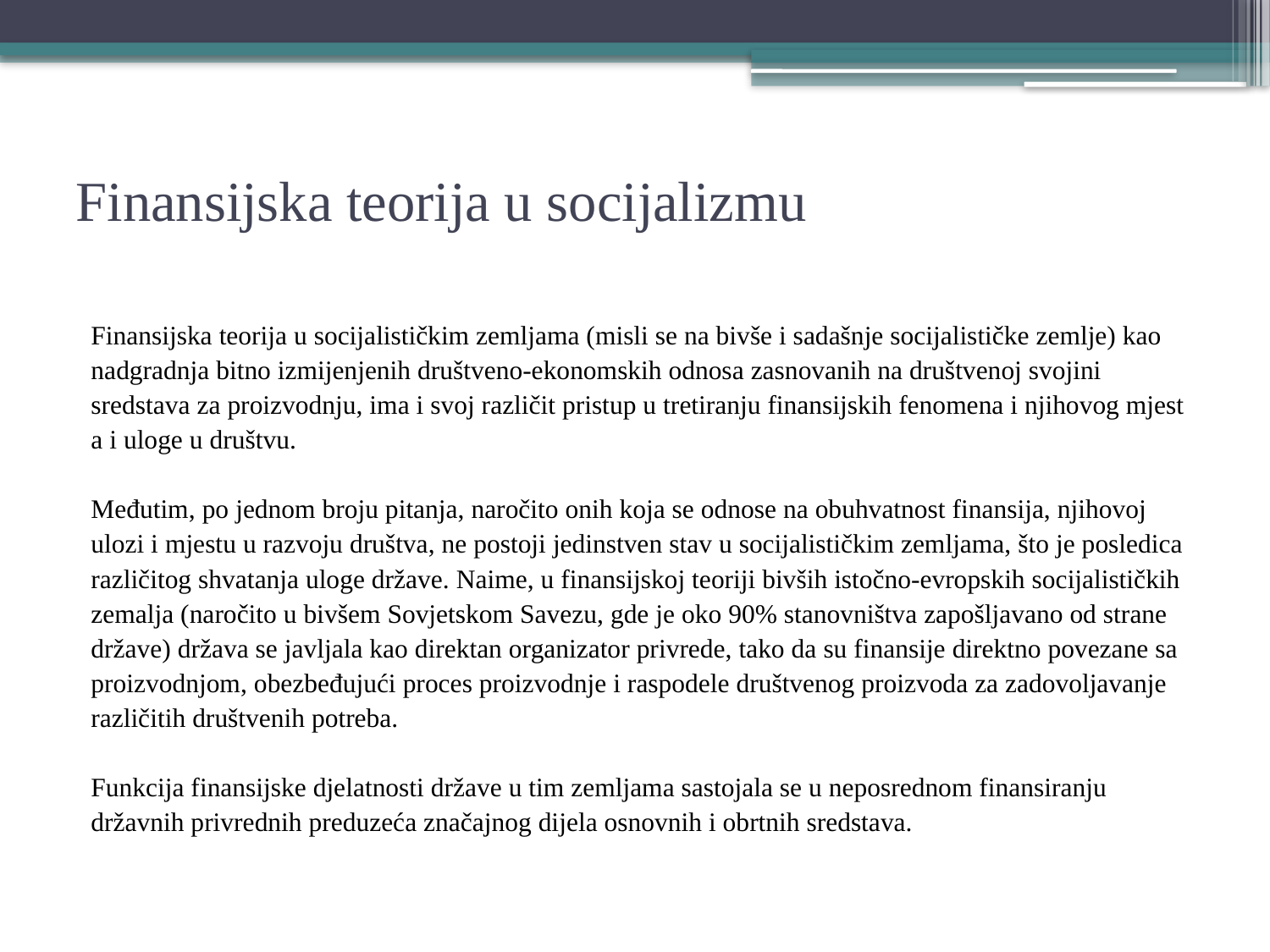

# Finansijska teorija u socijalizmu
Finansijska teorija u socijalističkim zemljama (misli se na bivše i sadašnje socijalističke zemlje) kao
nadgradnja bitno izmijenjenih društveno-ekonomskih odnosa zasnovanih na društvenoj svojini
sredstava za proizvodnju, ima i svoj različit pristup u tretiranju finansijskih fenomena i njihovog mjest
a i uloge u društvu.

Međutim, po jednom broju pitanja, naročito onih koja se odnose na obuhvatnost finansija, njihovoj
ulozi i mjestu u razvoju društva, ne postoji jedinstven stav u socijalističkim zemljama, što je posledica
različitog shvatanja uloge države. Naime, u finansijskoj teoriji bivših istočno-evropskih socijalističkih
zemalja (naročito u bivšem Sovjetskom Savezu, gde je oko 90% stanovništva zapošljavano od strane
države) država se javljala kao direktan organizator privrede, tako da su finansije direktno povezane sa
proizvodnjom, obezbeđujući proces proizvodnje i raspodele društvenog proizvoda za zadovoljavanje
različitih društvenih potreba.

Funkcija finansijske djelatnosti države u tim zemljama sastojala se u neposrednom finansiranju
državnih privrednih preduzeća značajnog dijela osnovnih i obrtnih sredstava.